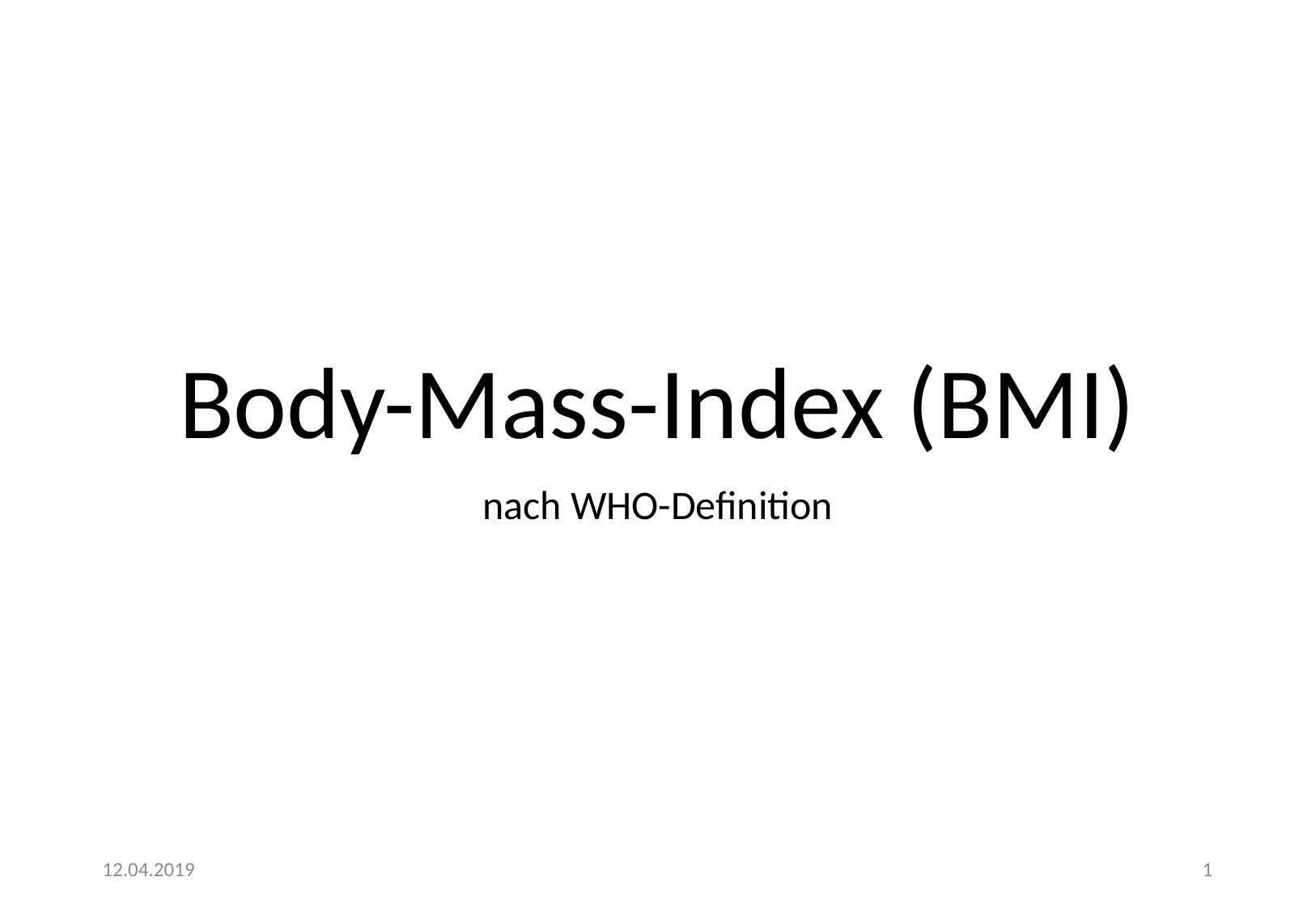

# Body-Mass-Index (BMI)
nach WHO-Definition
12.04.2019
1